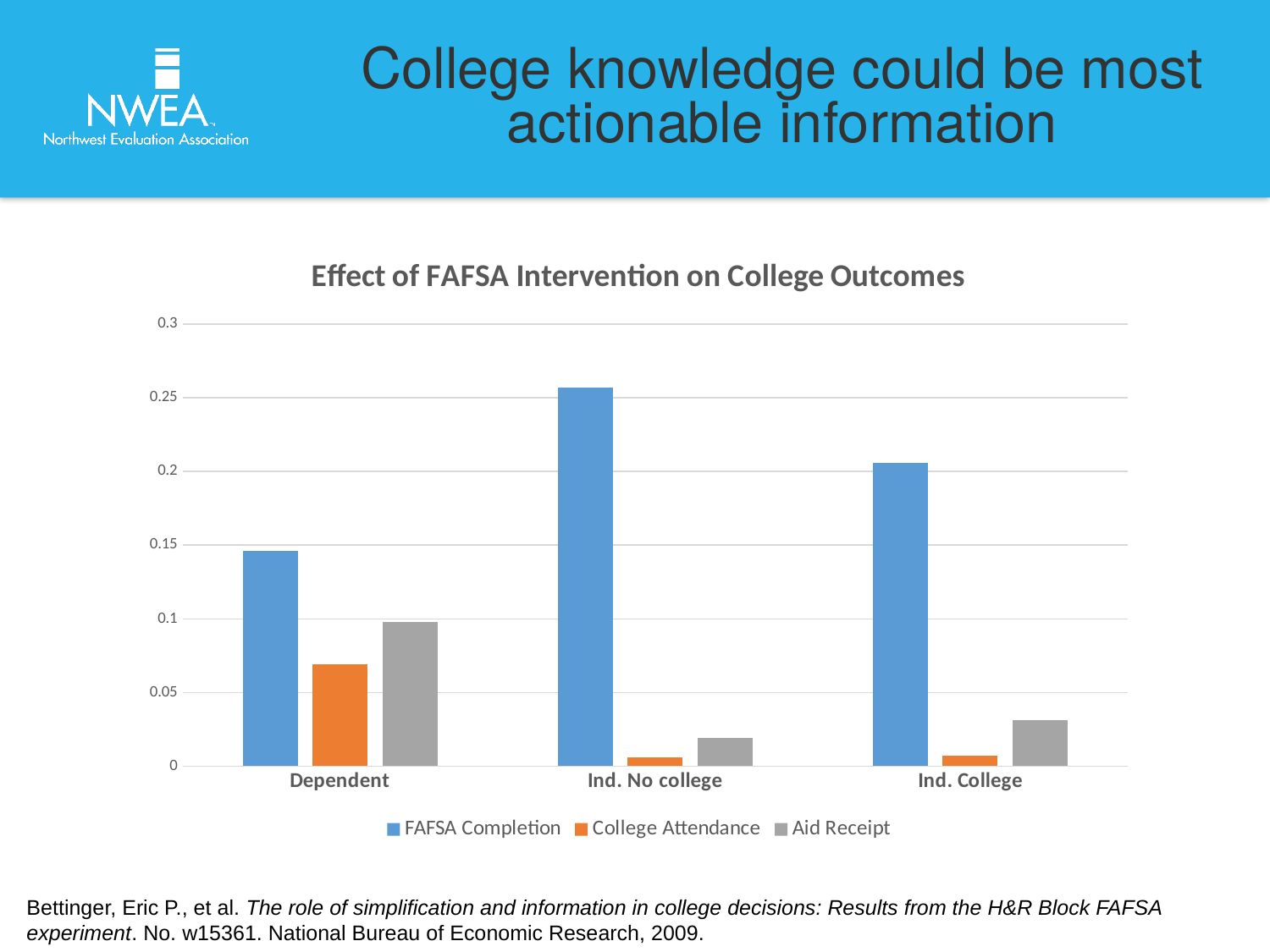

# College knowledge could be most actionable information

### Chart: Effect of FAFSA Intervention on College Outcomes

| Category | FAFSA Completion | College Attendance | Aid Receipt |
|---|---|---|---|
| Dependent | 0.146 | 0.069 | 0.098 |
| Ind. No college | 0.257 | 0.006 | 0.019 |
| Ind. College | 0.206 | 0.007 | 0.031 |
Bettinger, Eric P., et al. The role of simplification and information in college decisions: Results from the H&R Block FAFSA experiment. No. w15361. National Bureau of Economic Research, 2009.